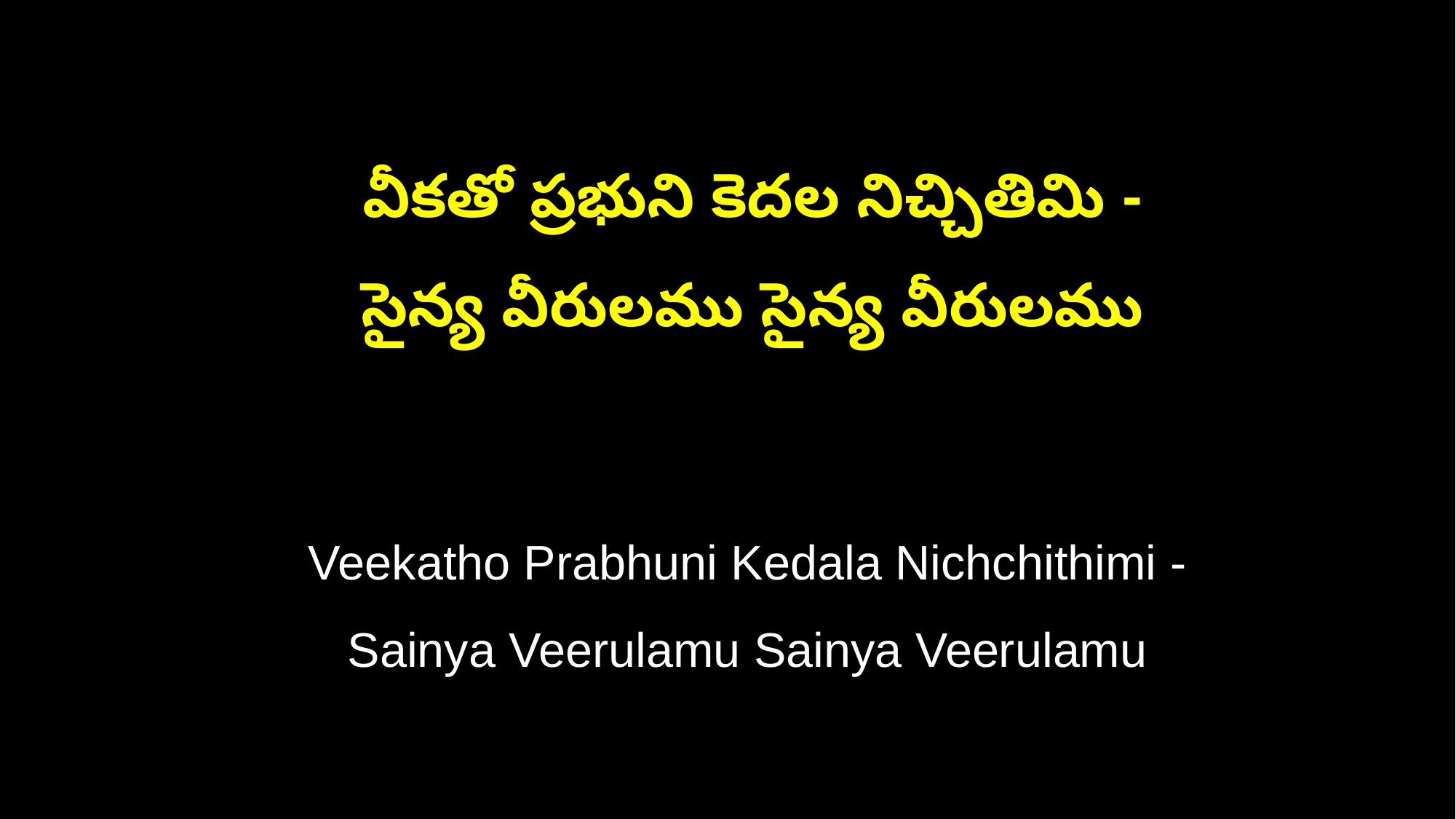

వీకతో ప్రభుని కెదల నిచ్చితిమి -
   సైన్య వీరులము సైన్య వీరులము
   Veekatho Prabhuni Kedala Nichchithimi -
   Sainya Veerulamu Sainya Veerulamu